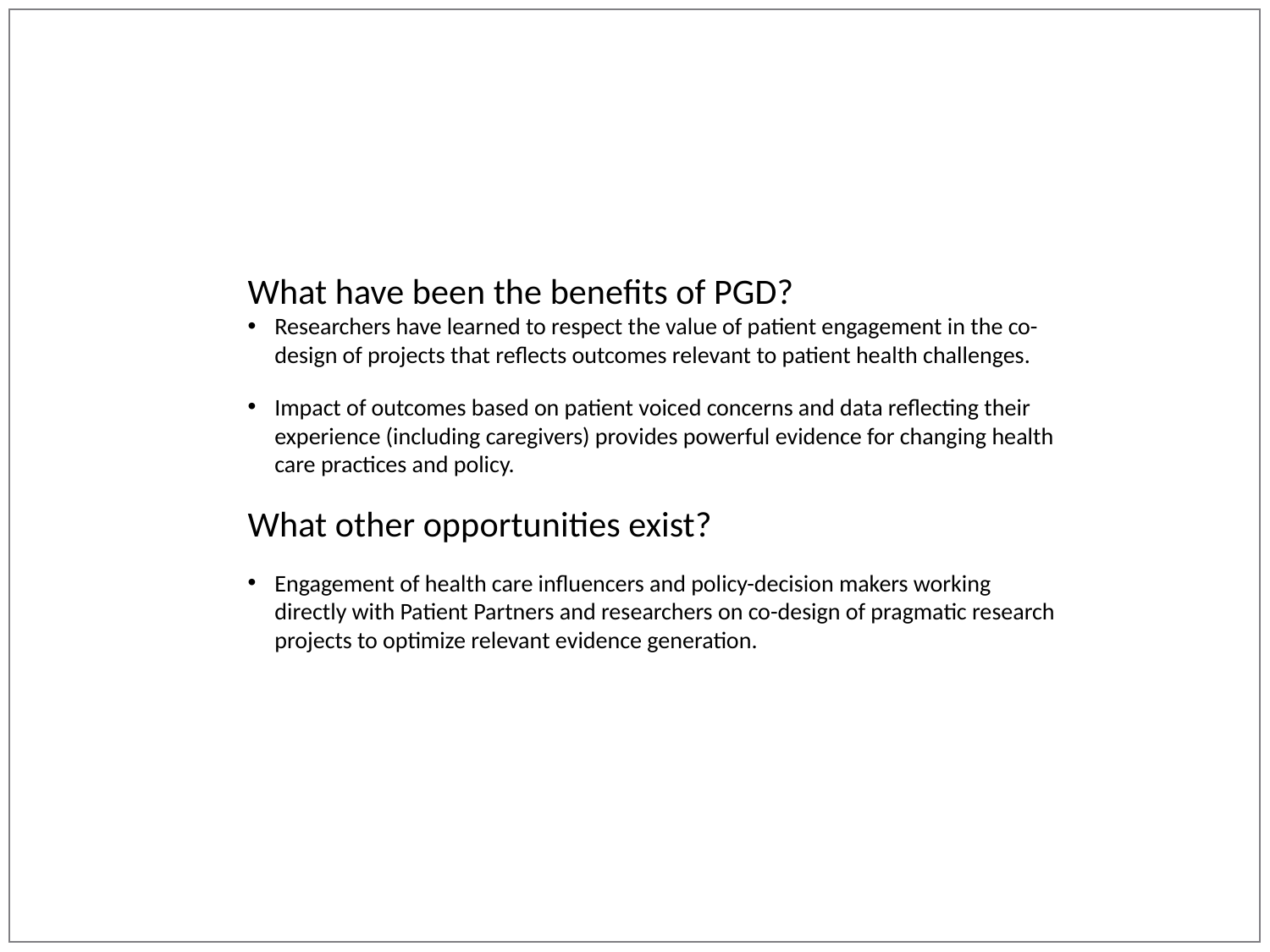

What have been the benefits of PGD?
Researchers have learned to respect the value of patient engagement in the co-design of projects that reflects outcomes relevant to patient health challenges.
Impact of outcomes based on patient voiced concerns and data reflecting their experience (including caregivers) provides powerful evidence for changing health care practices and policy.
What other opportunities exist?
Engagement of health care influencers and policy-decision makers working directly with Patient Partners and researchers on co-design of pragmatic research projects to optimize relevant evidence generation.